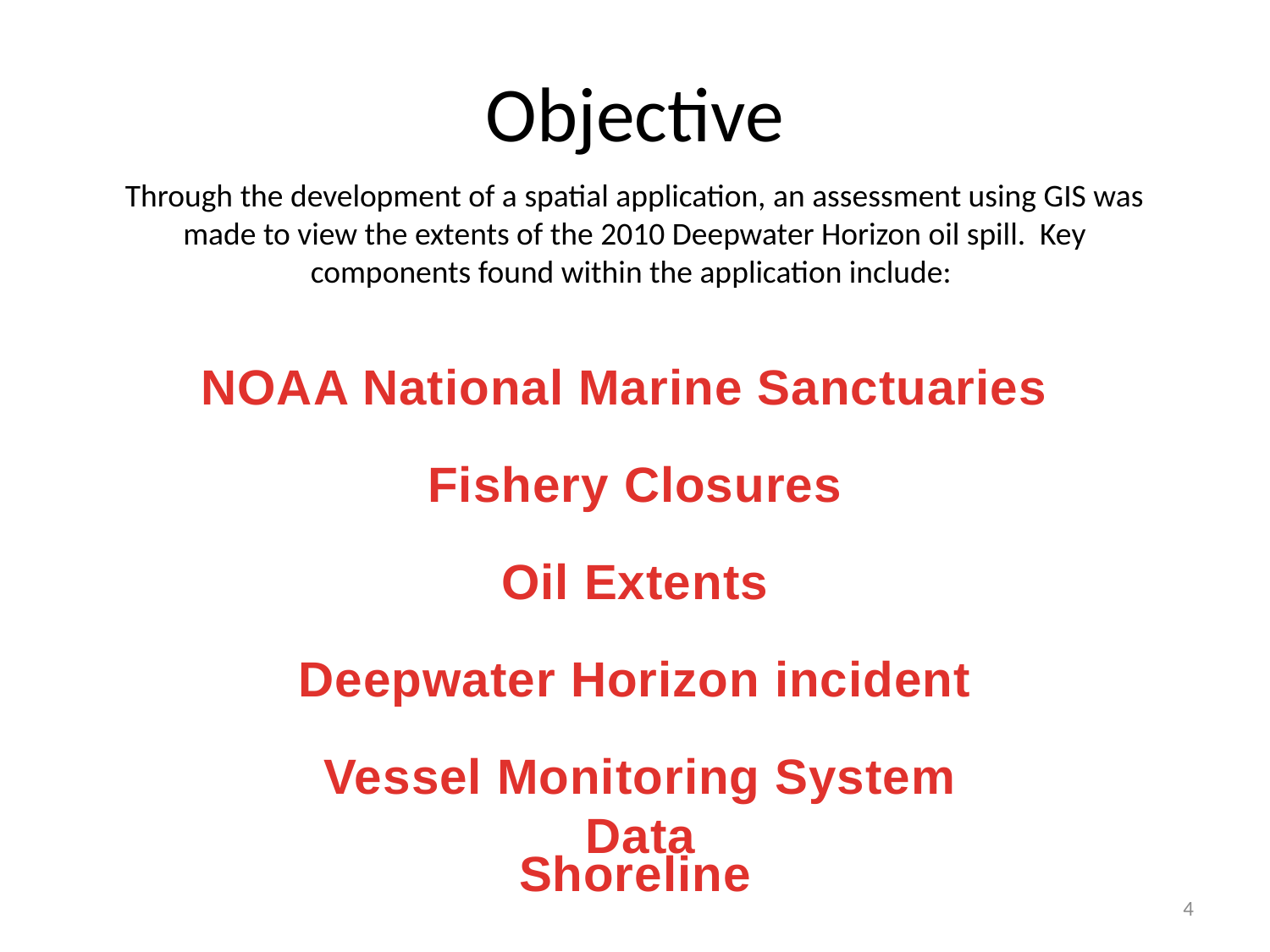

# Objective
Through the development of a spatial application, an assessment using GIS was made to view the extents of the 2010 Deepwater Horizon oil spill.  Key components found within the application include:
NOAA National Marine Sanctuaries
Fishery Closures
Oil Extents
Deepwater Horizon incident
Vessel Monitoring System Data
Shoreline
4